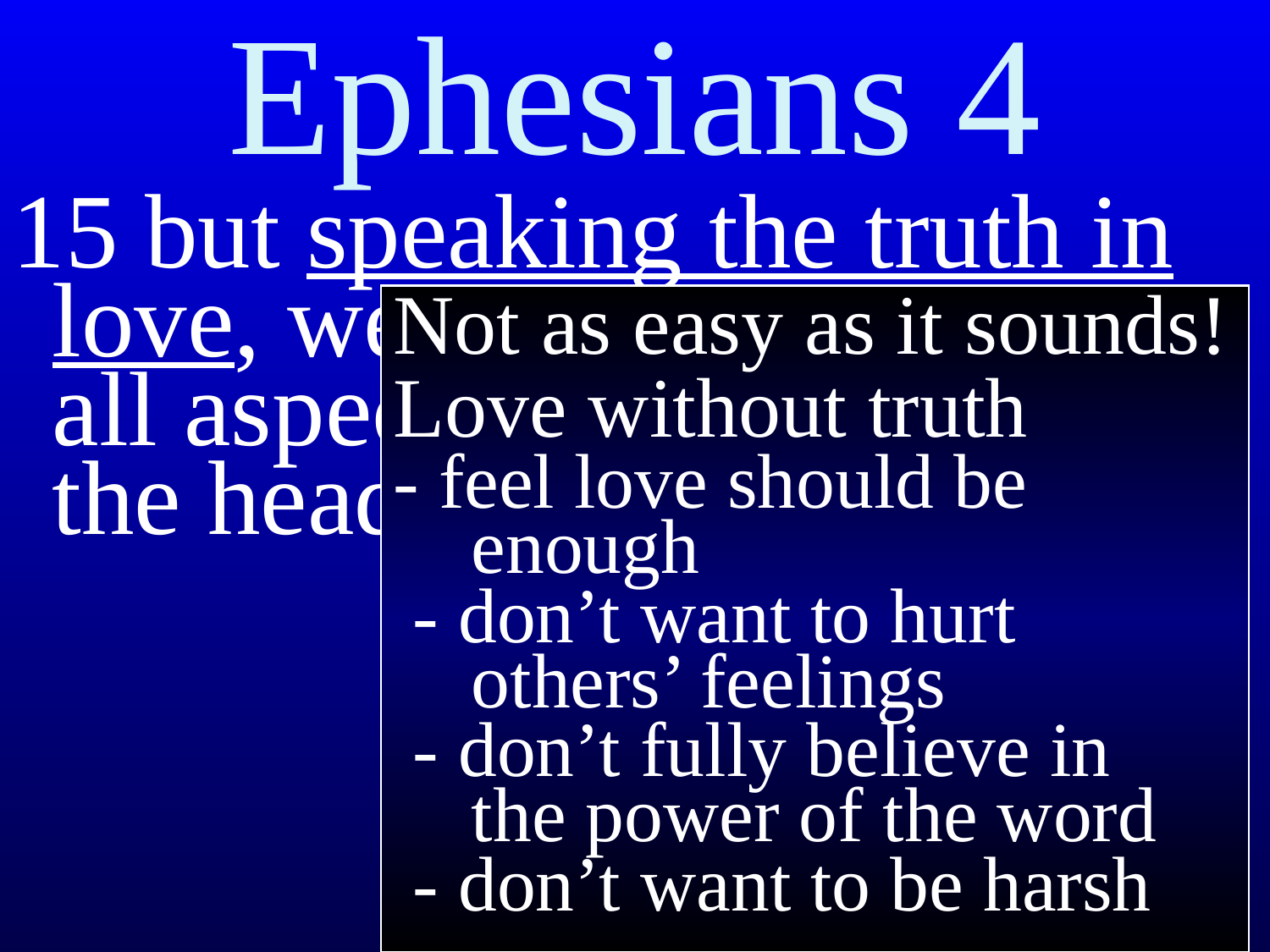

# Ephesians 4
15 but speaking the truth in love, we are to grow up in all aspects into Him who is the head, even Christ,
Not as easy as it sounds!
Love without truth
- feel love should be
    enough
 - don’t want to hurt
    others’ feelings
 - don’t fully believe in
    the power of the word
 - don’t want to be harsh